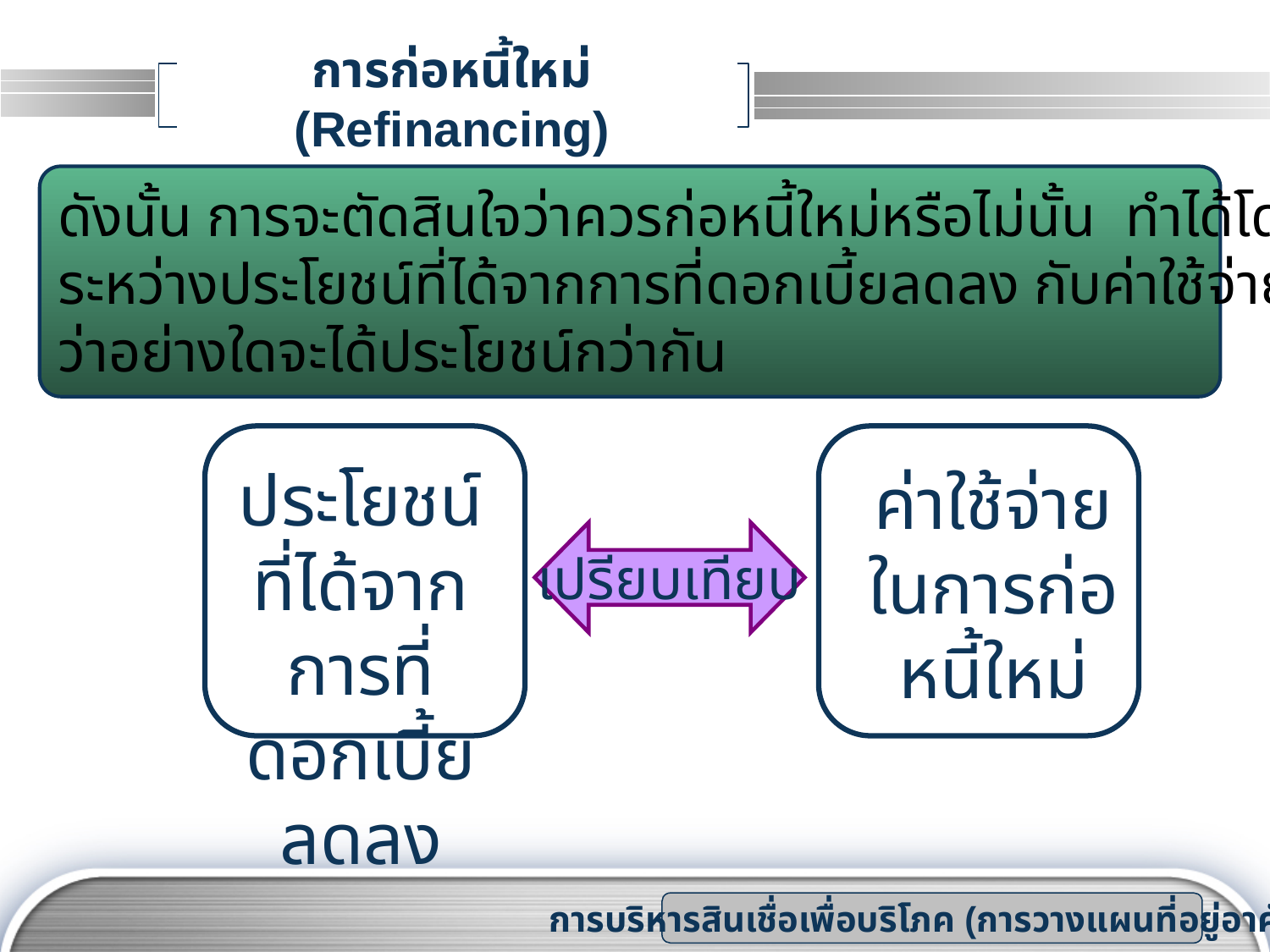

# การก่อหนี้ใหม่ (Refinancing)
ดังนั้น การจะตัดสินใจว่าควรก่อหนี้ใหม่หรือไม่นั้น  ทำได้โดยการเปรียบเทียบ
ระหว่างประโยชน์ที่ได้จากการที่ดอกเบี้ยลดลง กับค่าใช้จ่ายในการก่อหนี้ใหม่
ว่าอย่างใดจะได้ประโยชน์กว่ากัน

ประโยชน์ที่ได้จากการที่ดอกเบี้ยลดลง

ค่าใช้จ่าย
ในการก่อหนี้ใหม่
เปรียบเทียบ
การบริหารสินเชื่อเพื่อบริโภค (การวางแผนที่อยู่อาศัย)
www.themegallery.com